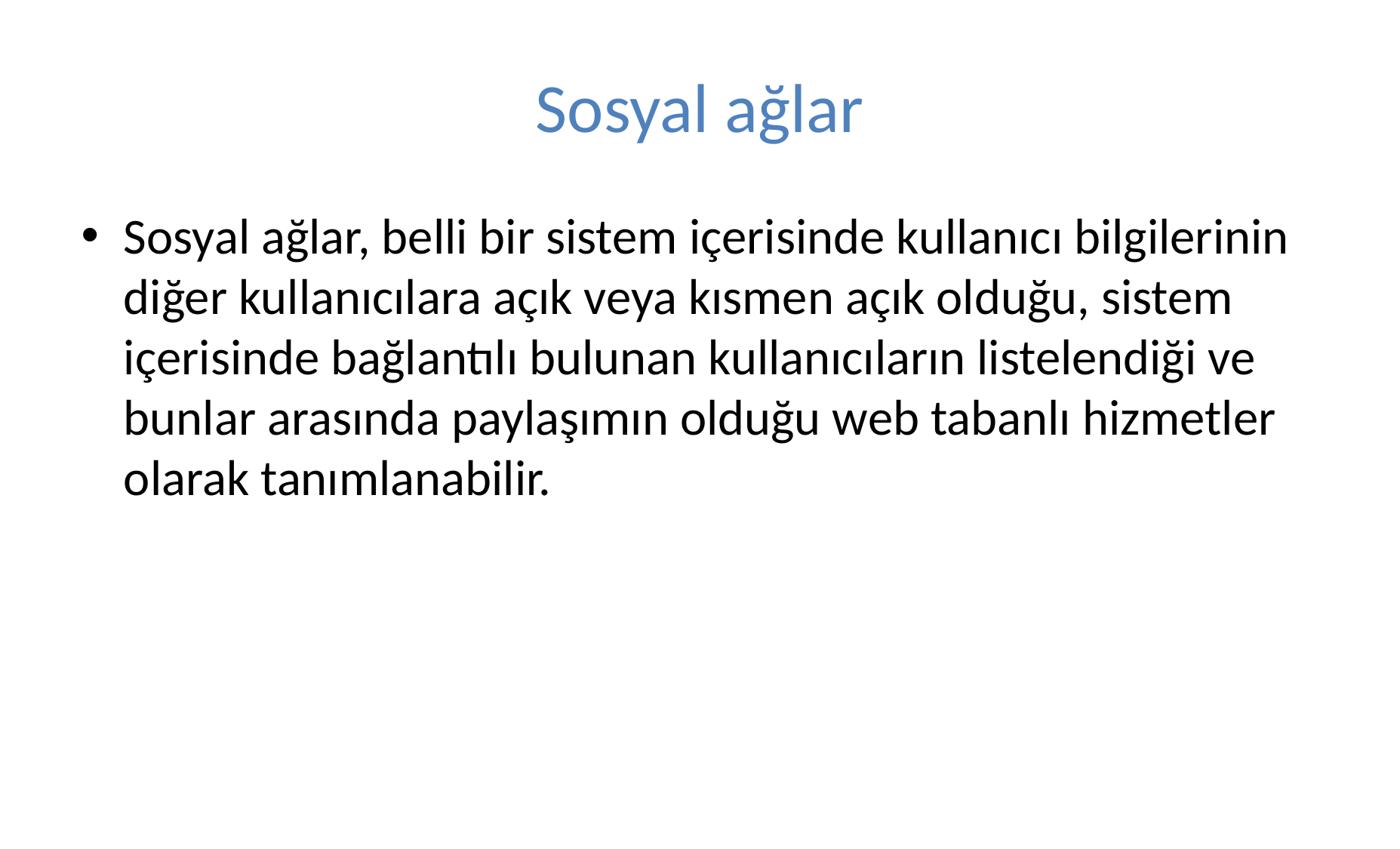

# Sosyal ağlar
Sosyal ağlar, belli bir sistem içerisinde kullanıcı bilgilerinin diğer kullanıcılara açık veya kısmen açık olduğu, sistem içerisinde bağlantılı bulunan kullanıcıların listelendiği ve bunlar arasında paylaşımın olduğu web tabanlı hizmetler olarak tanımlanabilir.